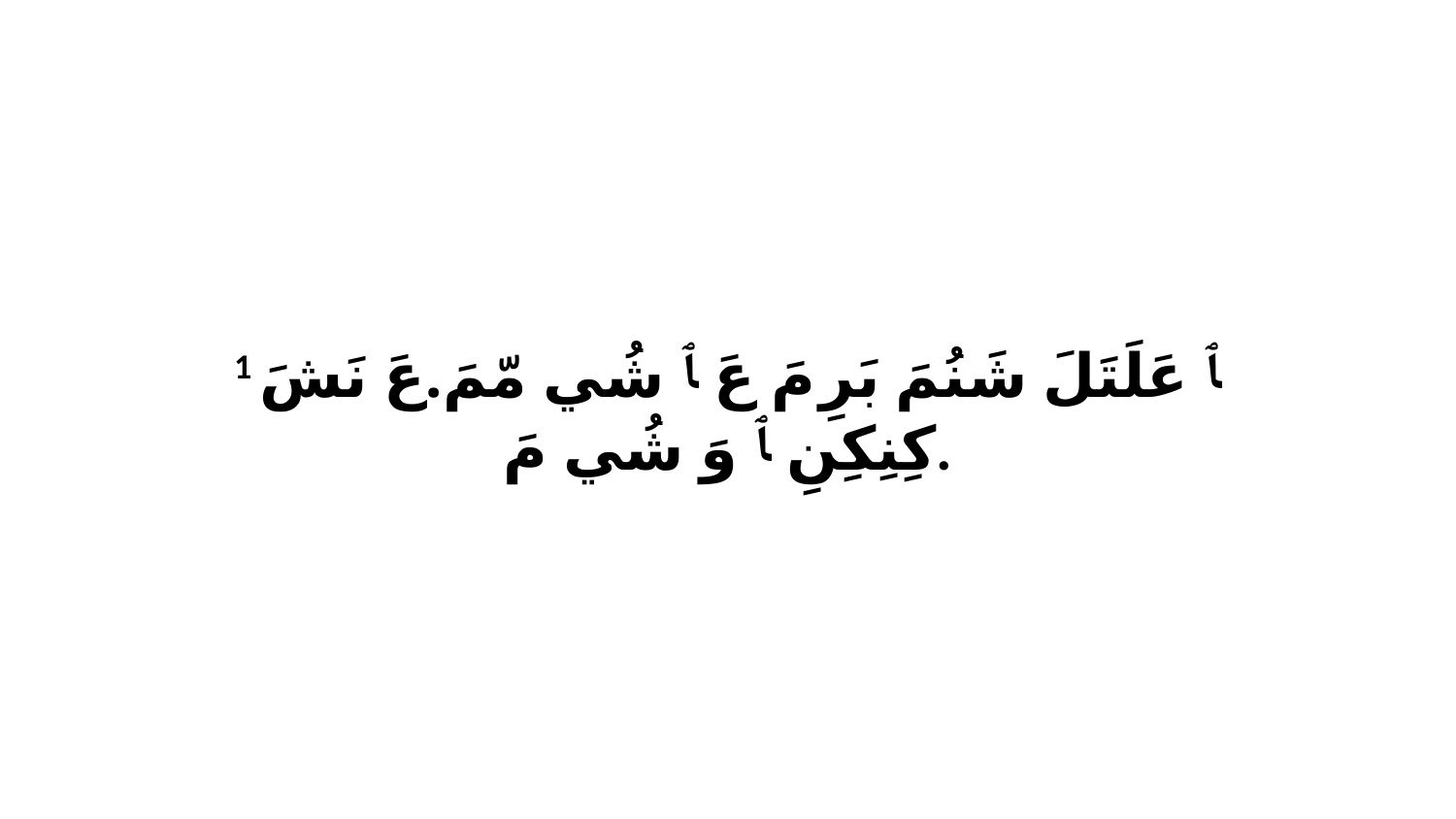

1 ﭑ عَلَتَلَ شَنُمَ بَرِ مَ عَ ﭑ شُي مّمَ.عَ نَشَ كِنِكِنِ ﭑ وَ شُي مَ.